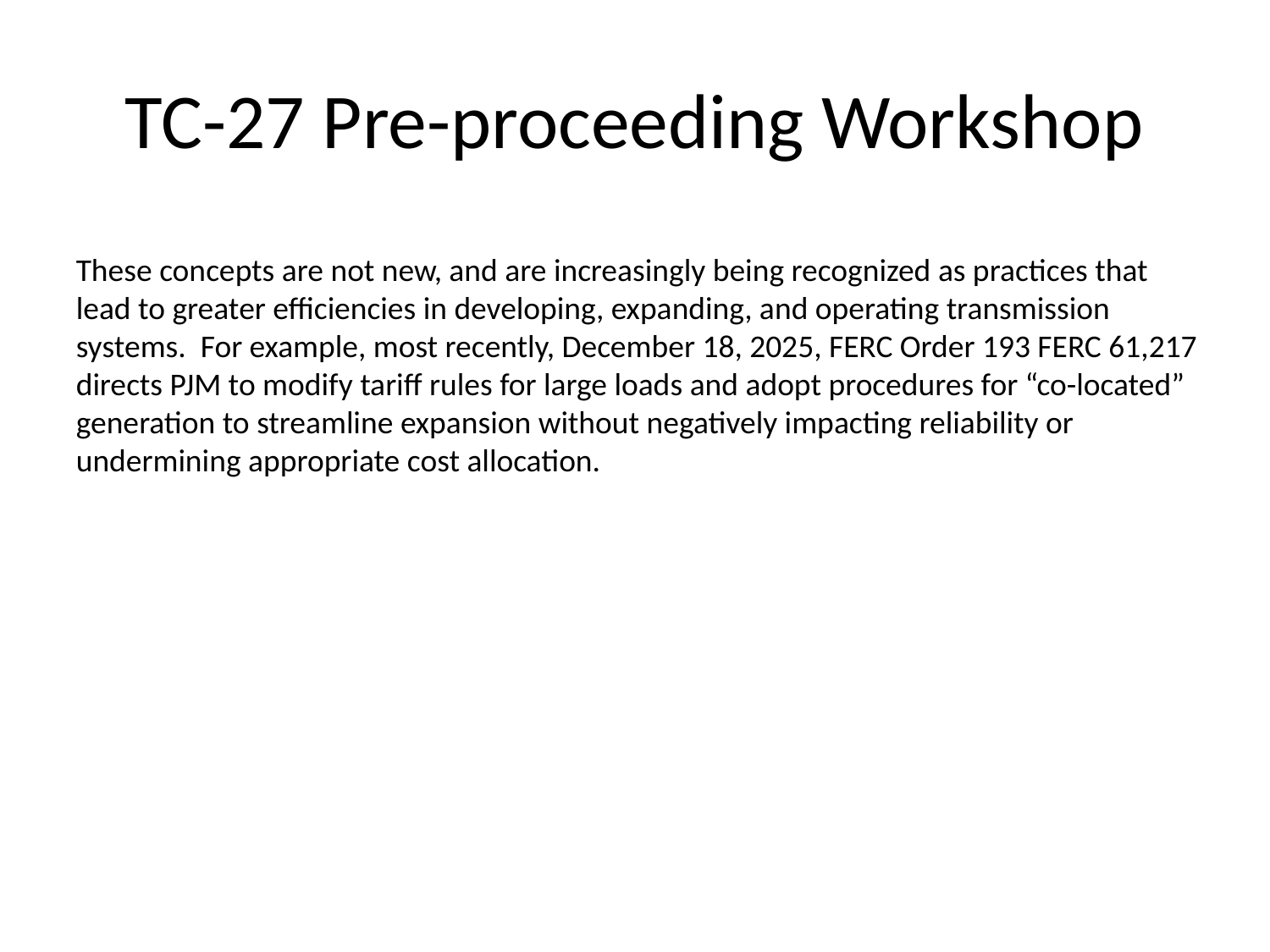

# TC-27 Pre-proceeding Workshop
These concepts are not new, and are increasingly being recognized as practices that lead to greater efficiencies in developing, expanding, and operating transmission systems.  For example, most recently, December 18, 2025, FERC Order 193 FERC 61,217 directs PJM to modify tariff rules for large loads and adopt procedures for “co-located” generation to streamline expansion without negatively impacting reliability or undermining appropriate cost allocation.